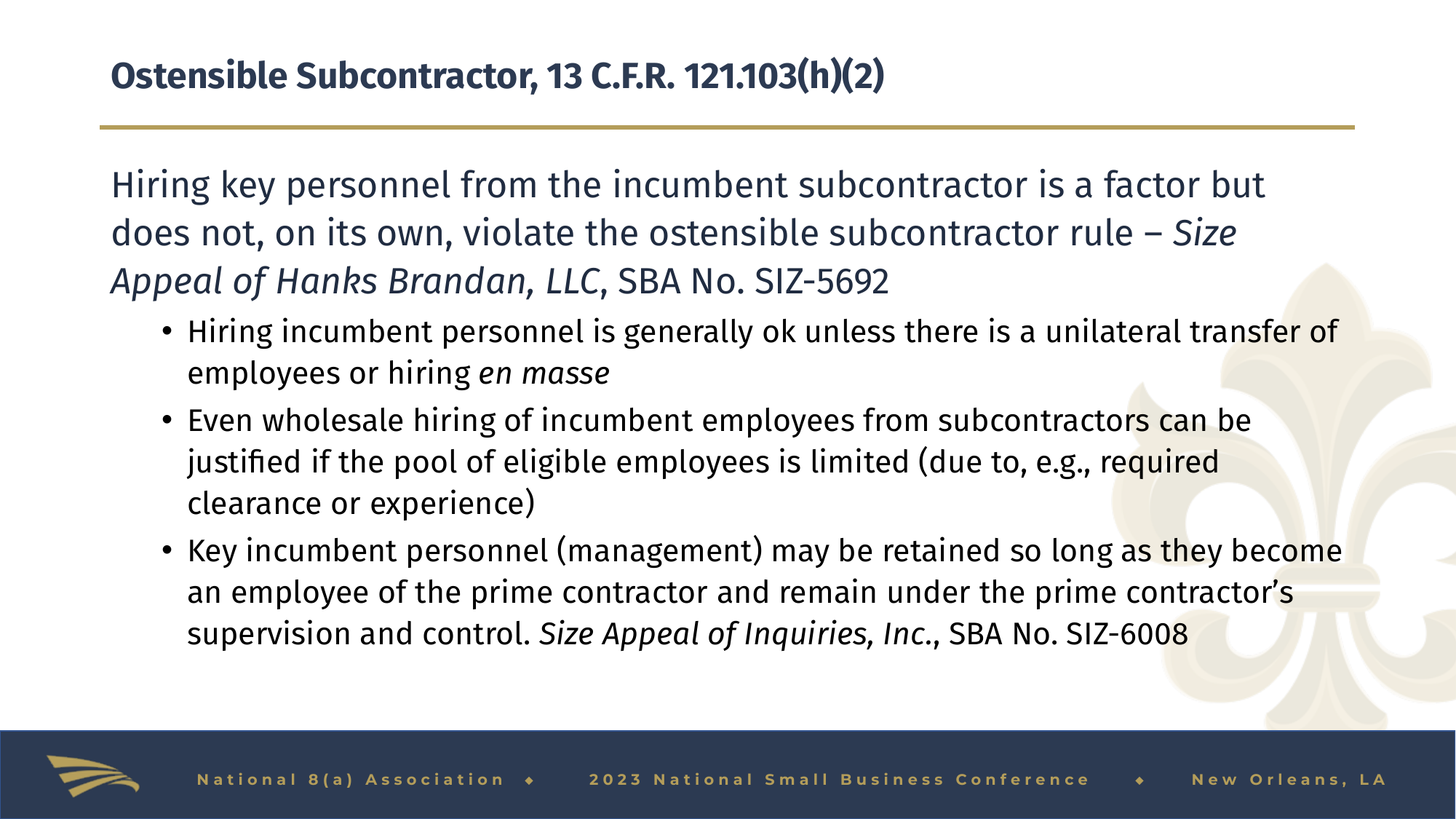

# Ostensible Subcontractor, 13 C.F.R. 121.103(h)(2)
Hiring key personnel from the incumbent subcontractor is a factor but does not, on its own, violate the ostensible subcontractor rule – Size Appeal of Hanks Brandan, LLC, SBA No. SIZ-5692
Hiring incumbent personnel is generally ok unless there is a unilateral transfer of employees or hiring en masse
Even wholesale hiring of incumbent employees from subcontractors can be justified if the pool of eligible employees is limited (due to, e.g., required clearance or experience)
Key incumbent personnel (management) may be retained so long as they become an employee of the prime contractor and remain under the prime contractor’s supervision and control. Size Appeal of Inquiries, Inc., SBA No. SIZ-6008